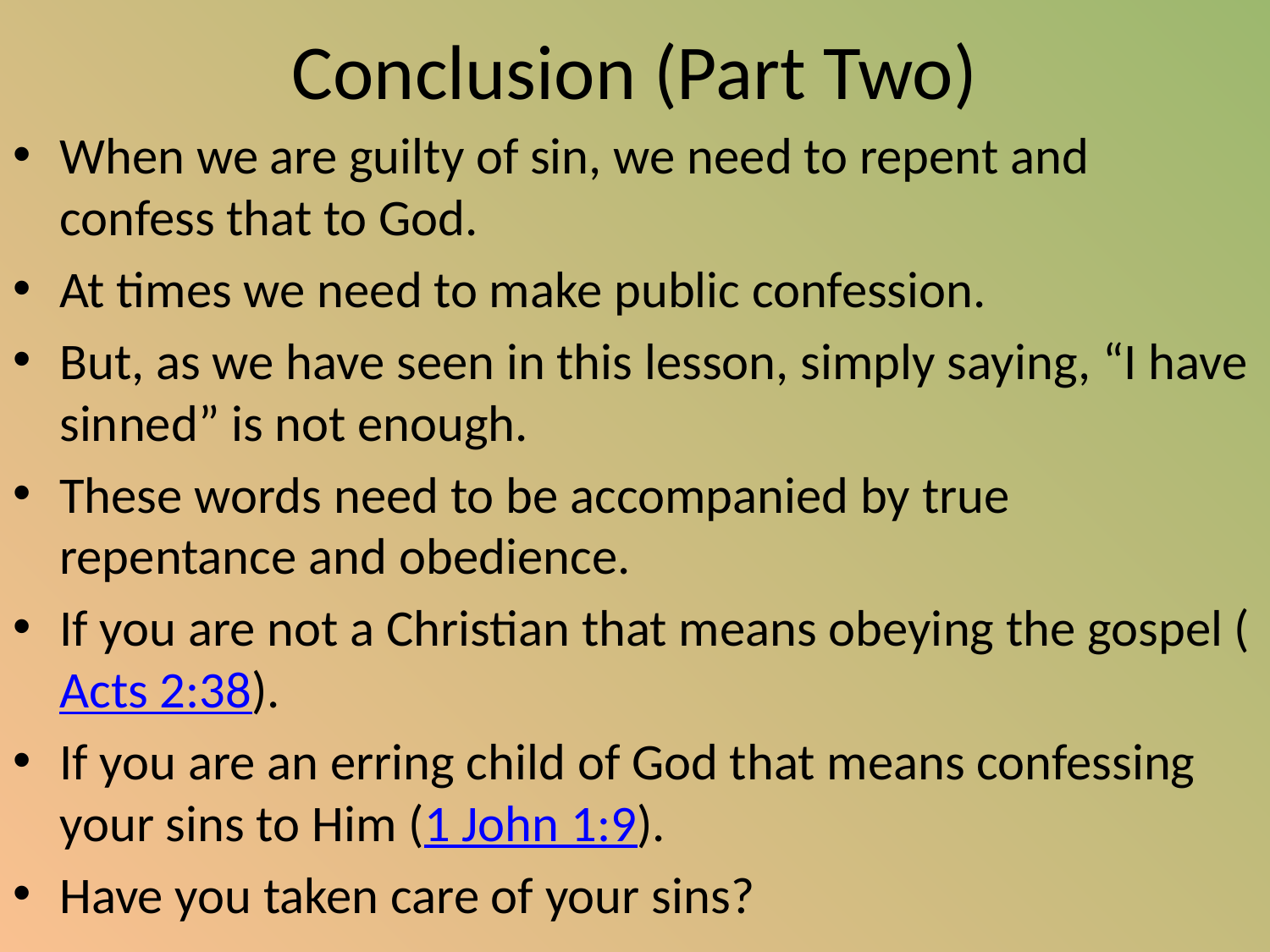

# Conclusion (Part Two)
When we are guilty of sin, we need to repent and confess that to God.
At times we need to make public confession.
But, as we have seen in this lesson, simply saying, “I have sinned” is not enough.
These words need to be accompanied by true repentance and obedience.
If you are not a Christian that means obeying the gospel (Acts 2:38).
If you are an erring child of God that means confessing your sins to Him (1 John 1:9).
Have you taken care of your sins?